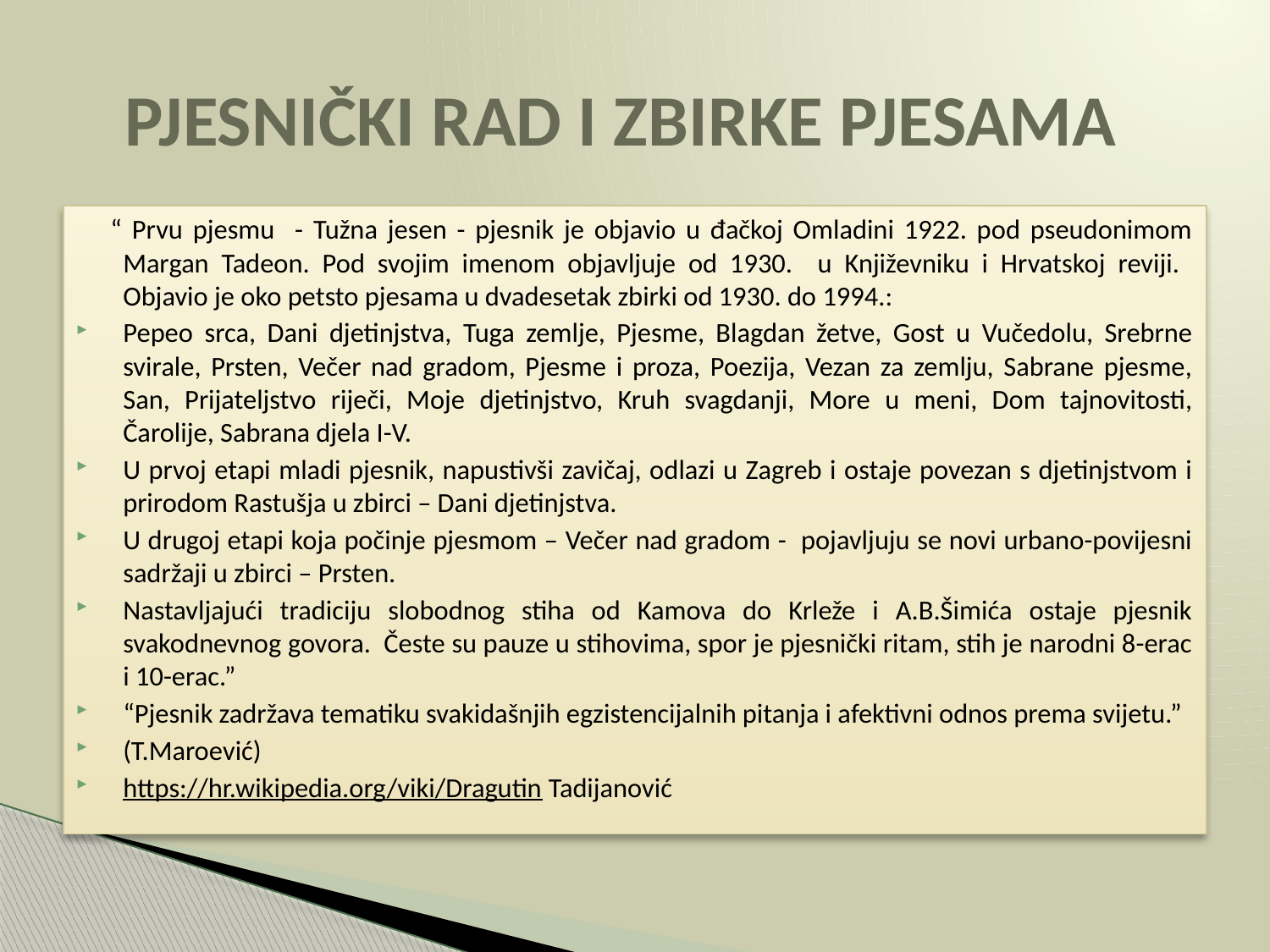

# PJESNIČKI RAD I ZBIRKE PJESAMA
  “ Prvu pjesmu  - Tužna jesen - pjesnik je objavio u đačkoj Omladini 1922. pod pseudonimom Margan Tadeon. Pod svojim imenom objavljuje od 1930.  u Književniku i Hrvatskoj reviji.  Objavio je oko petsto pjesama u dvadesetak zbirki od 1930. do 1994.:
Pepeo srca, Dani djetinjstva, Tuga zemlje, Pjesme, Blagdan žetve, Gost u Vučedolu, Srebrne svirale, Prsten, Večer nad gradom, Pjesme i proza, Poezija, Vezan za zemlju, Sabrane pjesme, San, Prijateljstvo riječi, Moje djetinjstvo, Kruh svagdanji, More u meni, Dom tajnovitosti, Čarolije, Sabrana djela I-V.
U prvoj etapi mladi pjesnik, napustivši zavičaj, odlazi u Zagreb i ostaje povezan s djetinjstvom i prirodom Rastušja u zbirci – Dani djetinjstva.
U drugoj etapi koja počinje pjesmom – Večer nad gradom -  pojavljuju se novi urbano-povijesni sadržaji u zbirci – Prsten.
Nastavljajući tradiciju slobodnog stiha od Kamova do Krleže i A.B.Šimića ostaje pjesnik svakodnevnog govora.  Česte su pauze u stihovima, spor je pjesnički ritam, stih je narodni 8-erac i 10-erac.”
“Pjesnik zadržava tematiku svakidašnjih egzistencijalnih pitanja i afektivni odnos prema svijetu.”
(T.Maroević)
https://hr.wikipedia.org/viki/Dragutin Tadijanović